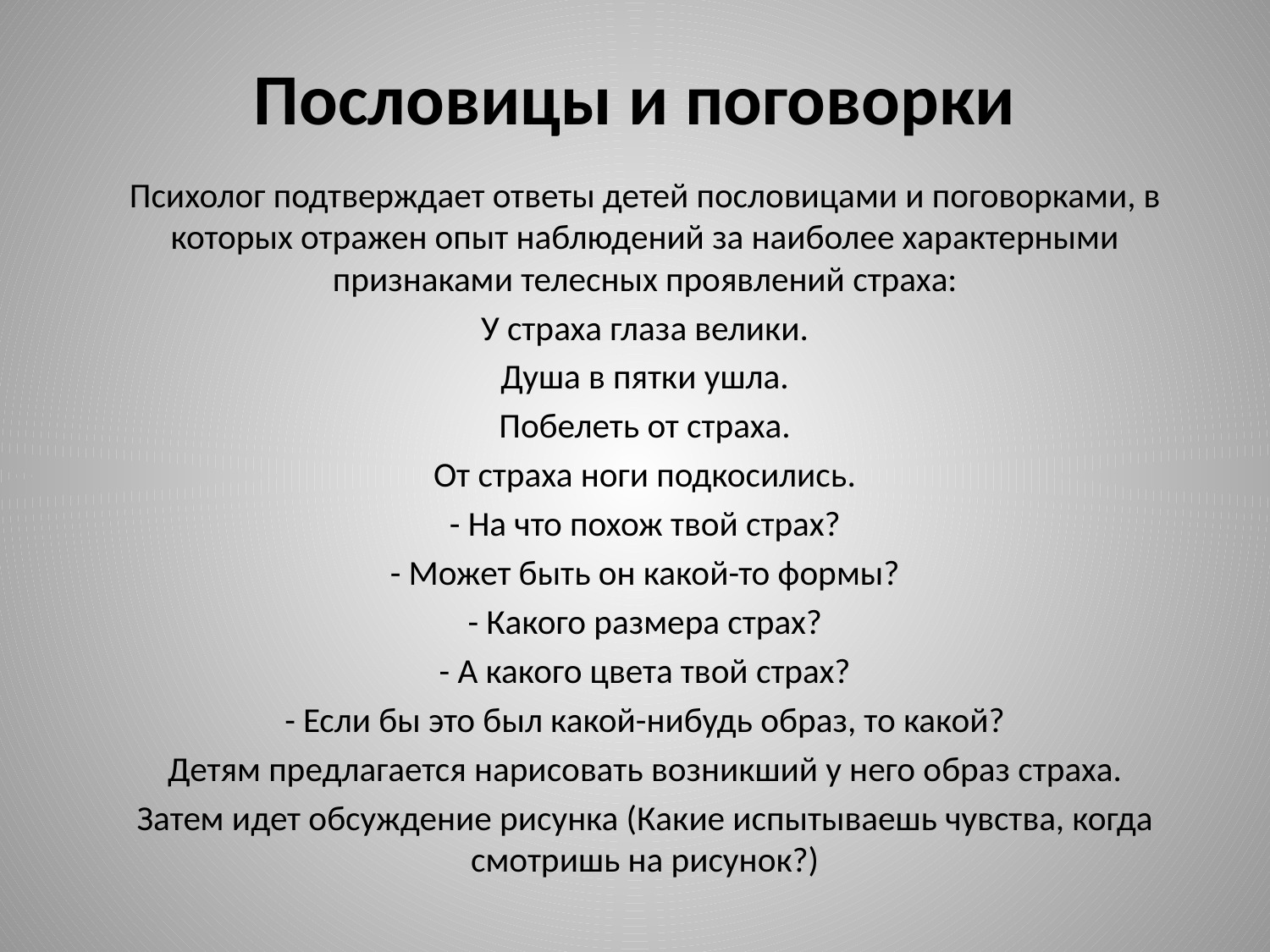

# Пословицы и поговорки
Психолог подтверждает ответы детей пословицами и поговорками, в которых отражен опыт наблюдений за наиболее характерными признаками телесных проявлений страха:
У страха глаза велики.
Душа в пятки ушла.
Побелеть от страха.
От страха ноги подкосились.
- На что похож твой страх?
- Может быть он какой-то формы?
- Какого размера страх?
- А какого цвета твой страх?
- Если бы это был какой-нибудь образ, то какой?
Детям предлагается нарисовать возникший у него образ страха.
Затем идет обсуждение рисунка (Какие испытываешь чувства, когда смотришь на рисунок?)